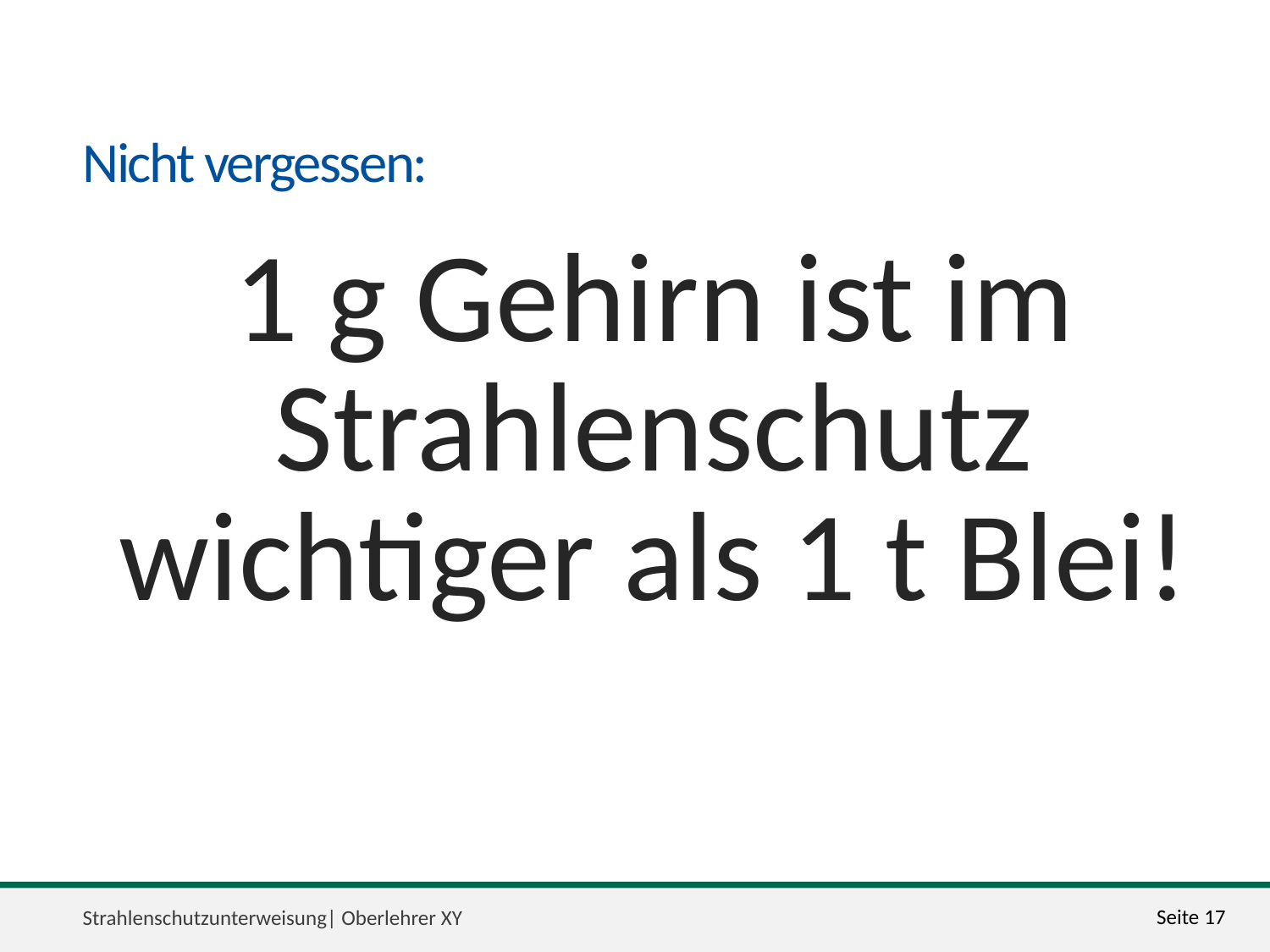

# Nicht vergessen:
1 g Gehirn ist im Strahlenschutz wichtiger als 1 t Blei!
Strahlenschutzunterweisung| Oberlehrer XY
Seite 17